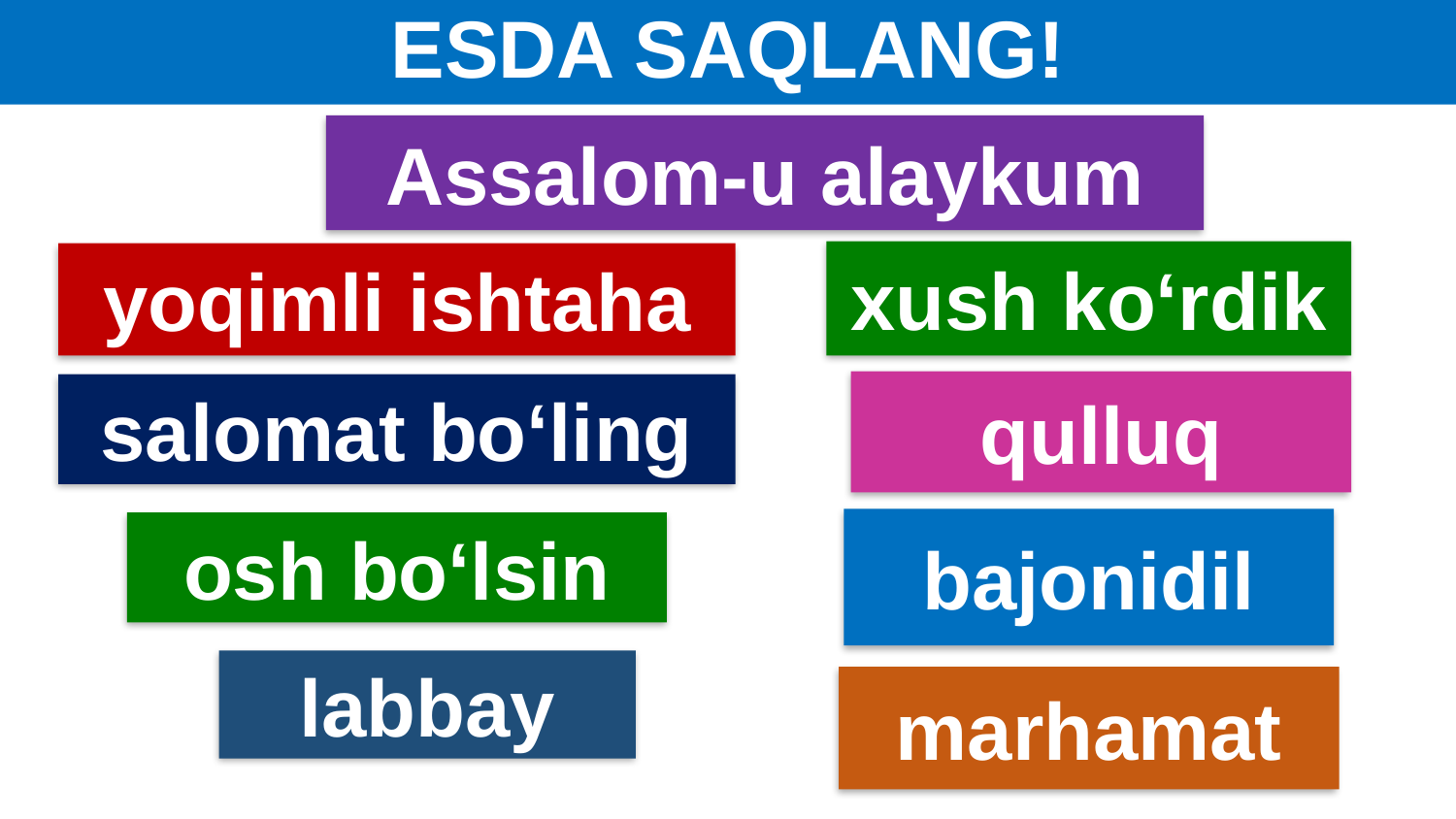

# ESDA SAQLANG!
Assalom-u alaykum
xush ko‘rdik
yoqimli ishtaha
qulluq
salomat bo‘ling
bajonidil
osh bo‘lsin
labbay
marhamat